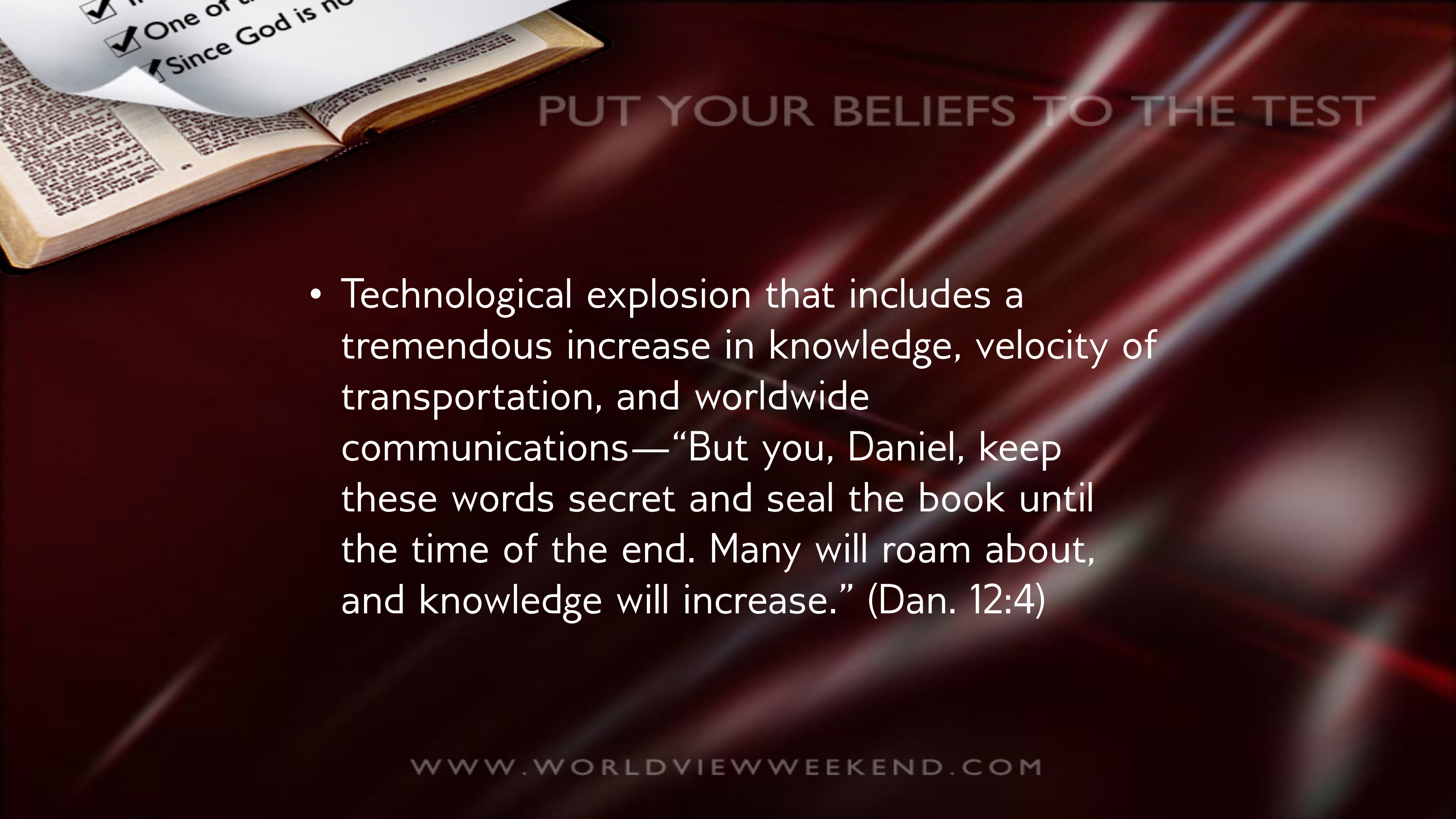

•	Technological explosion that includes a tremendous increase in knowledge, velocity of transportation, and worldwide communications—“But you, Daniel, keep these words secret and seal the book until the time of the end. Many will roam about, and knowledge will increase.” (Dan. 12:4)